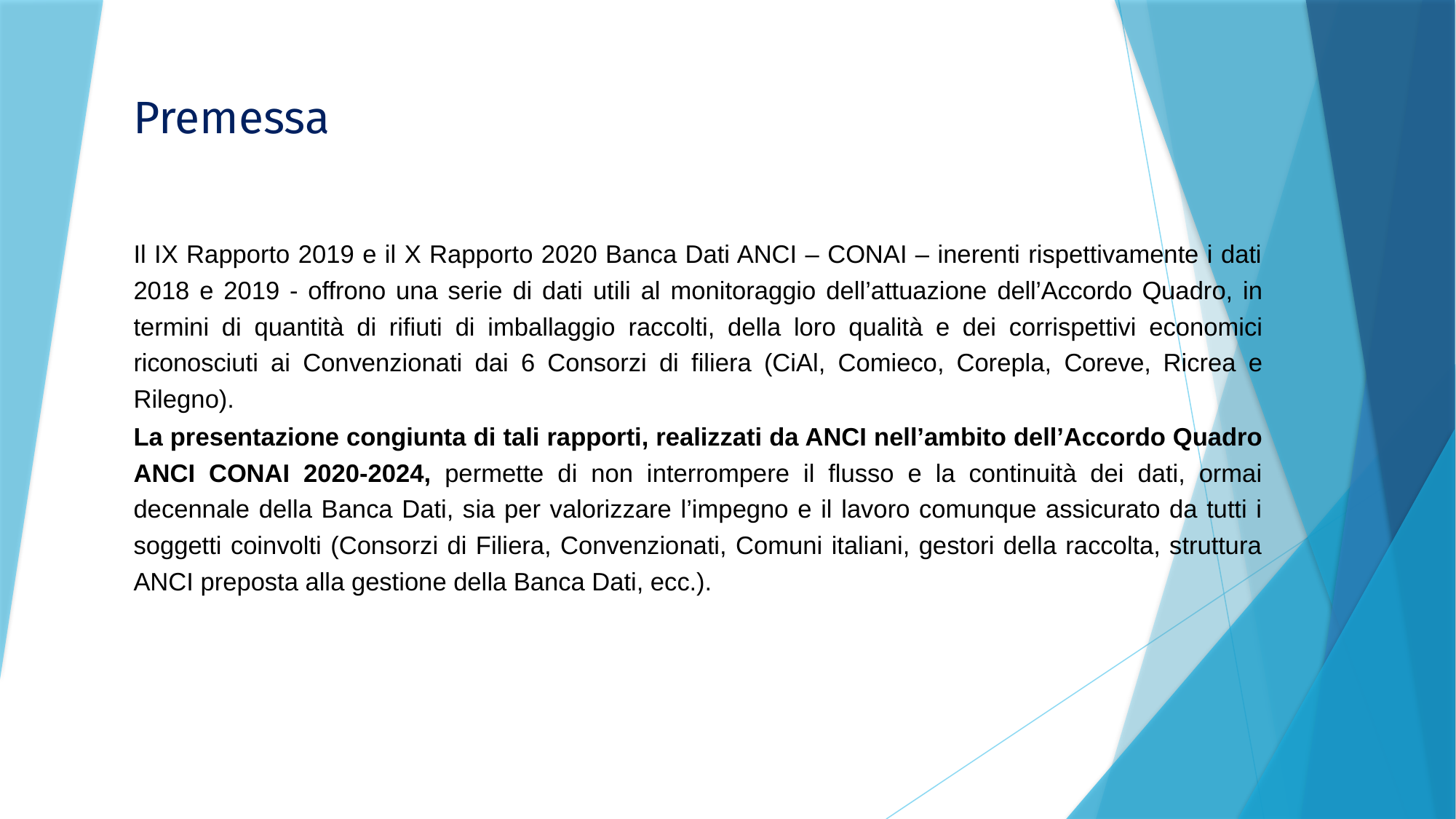

# Premessa
Il IX Rapporto 2019 e il X Rapporto 2020 Banca Dati ANCI – CONAI – inerenti rispettivamente i dati 2018 e 2019 - offrono una serie di dati utili al monitoraggio dell’attuazione dell’Accordo Quadro, in termini di quantità di rifiuti di imballaggio raccolti, della loro qualità e dei corrispettivi economici riconosciuti ai Convenzionati dai 6 Consorzi di filiera (CiAl, Comieco, Corepla, Coreve, Ricrea e Rilegno).
La presentazione congiunta di tali rapporti, realizzati da ANCI nell’ambito dell’Accordo Quadro ANCI CONAI 2020-2024, permette di non interrompere il flusso e la continuità dei dati, ormai decennale della Banca Dati, sia per valorizzare l’impegno e il lavoro comunque assicurato da tutti i soggetti coinvolti (Consorzi di Filiera, Convenzionati, Comuni italiani, gestori della raccolta, struttura ANCI preposta alla gestione della Banca Dati, ecc.).